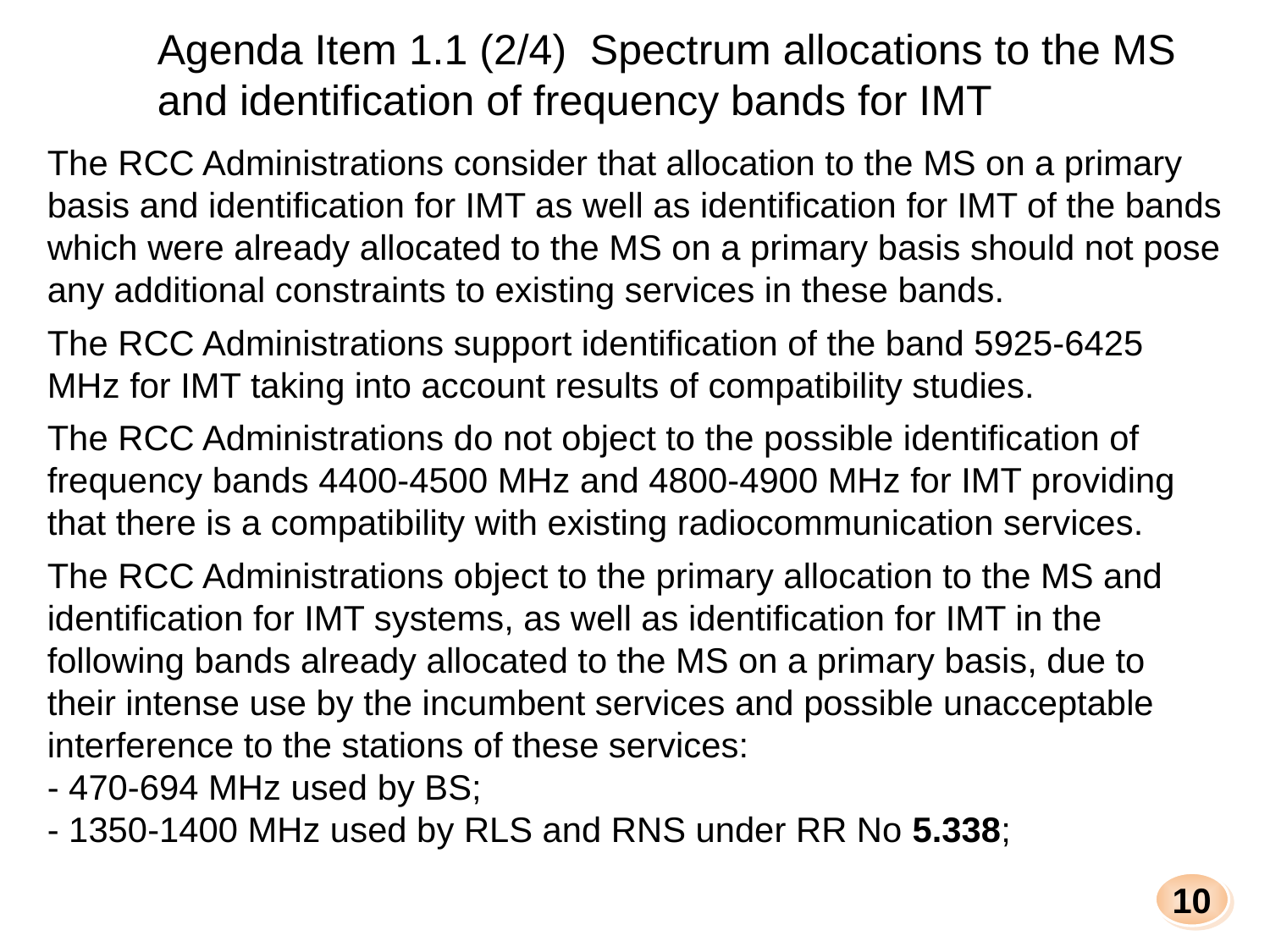

Agenda Item 1.1 (2/4)  Spectrum allocations to the MS and identification of frequency bands for IMT
The RCC Administrations consider that allocation to the MS on a primary basis and identification for IMT as well as identification for IMT of the bands which were already allocated to the MS on a primary basis should not pose any additional constraints to existing services in these bands.
The RCC Administrations support identification of the band 5925-6425 MHz for IMT taking into account results of compatibility studies.
The RCC Administrations do not object to the possible identification of frequency bands 4400-4500 MHz and 4800-4900 MHz for IMT providing that there is a compatibility with existing radiocommunication services.
The RCC Administrations object to the primary allocation to the MS and identification for IMT systems, as well as identification for IMT in the following bands already allocated to the MS on a primary basis, due to their intense use by the incumbent services and possible unacceptable interference to the stations of these services:
- 470-694 MHz used by BS;
- 1350-1400 MHz used by RLS and RNS under RR No 5.338;
10